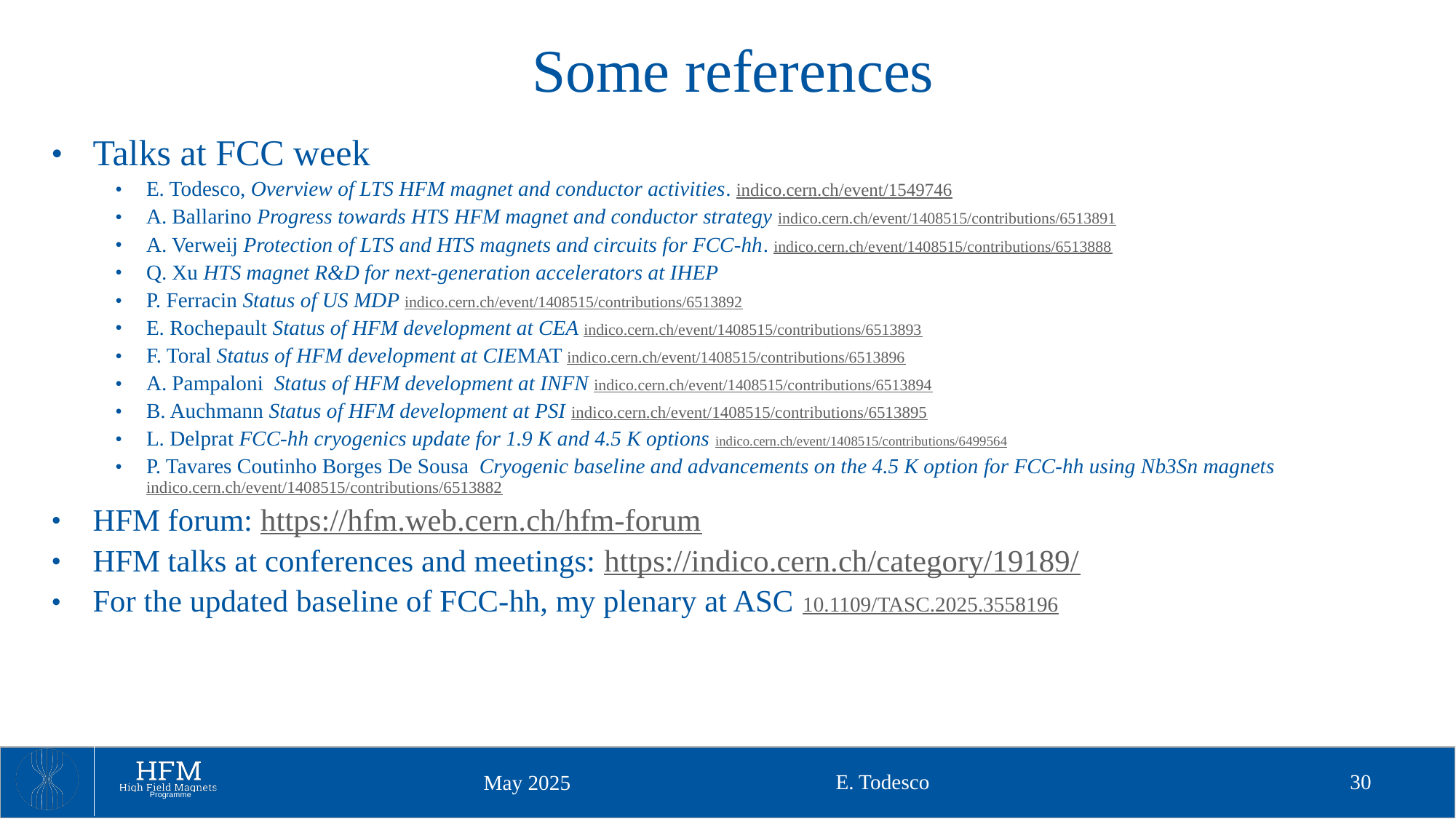

# Some references
Talks at FCC week
E. Todesco, Overview of LTS HFM magnet and conductor activities. indico.cern.ch/event/1549746
A. Ballarino Progress towards HTS HFM magnet and conductor strategy indico.cern.ch/event/1408515/contributions/6513891
A. Verweij Protection of LTS and HTS magnets and circuits for FCC-hh. indico.cern.ch/event/1408515/contributions/6513888
Q. Xu HTS magnet R&D for next-generation accelerators at IHEP
P. Ferracin Status of US MDP indico.cern.ch/event/1408515/contributions/6513892
E. Rochepault Status of HFM development at CEA indico.cern.ch/event/1408515/contributions/6513893
F. Toral Status of HFM development at CIEMAT indico.cern.ch/event/1408515/contributions/6513896
A. Pampaloni  Status of HFM development at INFN indico.cern.ch/event/1408515/contributions/6513894
B. Auchmann Status of HFM development at PSI indico.cern.ch/event/1408515/contributions/6513895
L. Delprat FCC-hh cryogenics update for 1.9 K and 4.5 K options indico.cern.ch/event/1408515/contributions/6499564
P. Tavares Coutinho Borges De Sousa  Cryogenic baseline and advancements on the 4.5 K option for FCC-hh using Nb3Sn magnets indico.cern.ch/event/1408515/contributions/6513882
HFM forum: https://hfm.web.cern.ch/hfm-forum
HFM talks at conferences and meetings: https://indico.cern.ch/category/19189/
For the updated baseline of FCC-hh, my plenary at ASC 10.1109/TASC.2025.3558196
E. Todesco
30
May 2025